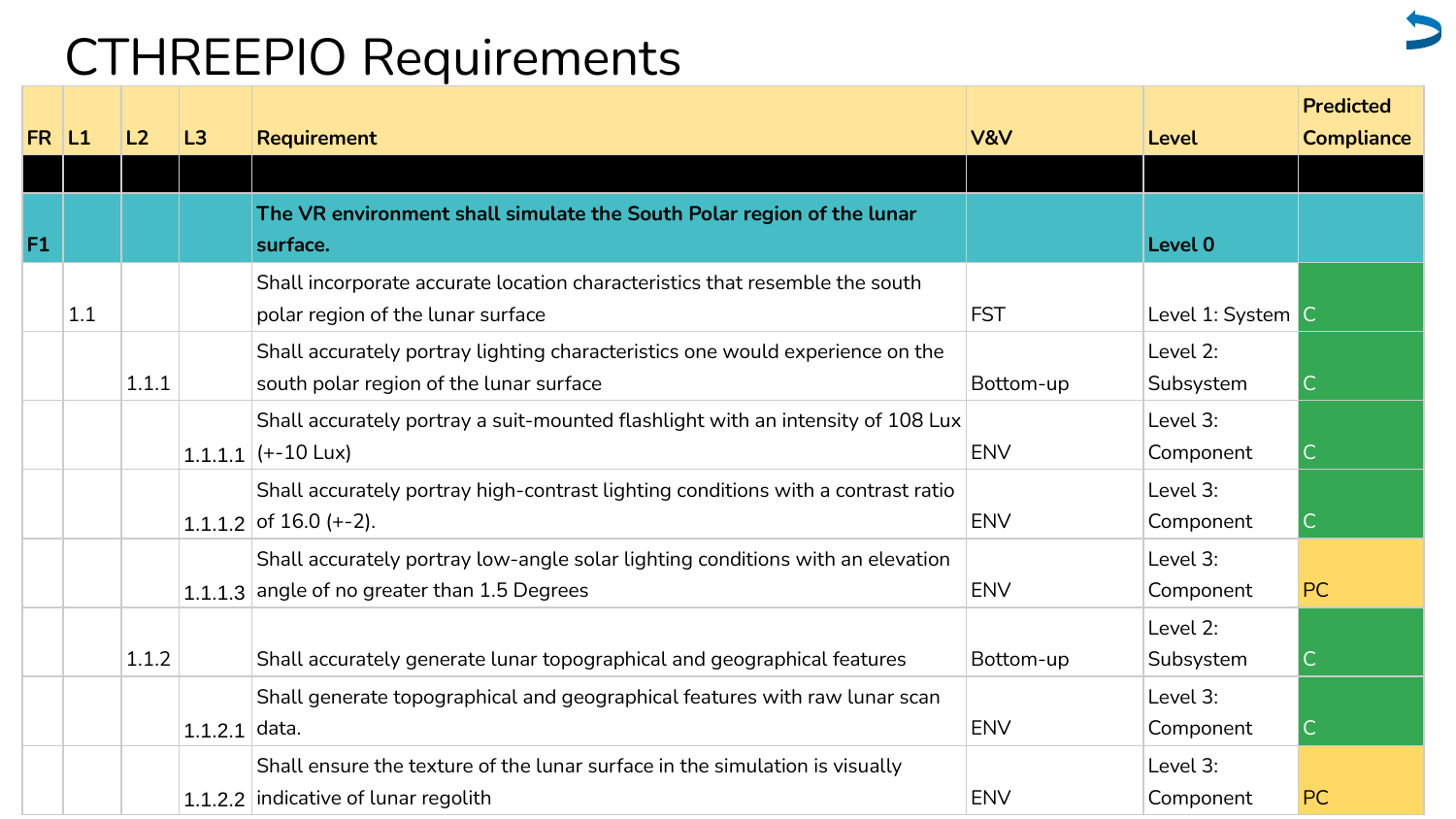

# CTHREEPIO Requirements

| FR | L1 | L2 | L3 | Requirement | V&V | Level | Predicted Compliance |
| --- | --- | --- | --- | --- | --- | --- | --- |
|  |  |  |  |  |  |  |  |
| F1 |  |  |  | The VR environment shall simulate the South Polar region of the lunar surface. |  | Level 0 |  |
|  | 1.1 |  |  | Shall incorporate accurate location characteristics that resemble the south polar region of the lunar surface | FST | Level 1: System | C |
|  |  | 1.1.1 |  | Shall accurately portray lighting characteristics one would experience on the south polar region of the lunar surface | Bottom-up | Level 2: Subsystem | C |
|  |  |  | 1.1.1.1 | Shall accurately portray a suit-mounted flashlight with an intensity of 108 Lux (+-10 Lux) | ENV | Level 3: Component | C |
|  |  |  | 1.1.1.2 | Shall accurately portray high-contrast lighting conditions with a contrast ratio of 16.0 (+-2). | ENV | Level 3: Component | C |
|  |  |  | 1.1.1.3 | Shall accurately portray low-angle solar lighting conditions with an elevation angle of no greater than 1.5 Degrees | ENV | Level 3: Component | PC |
|  |  | 1.1.2 |  | Shall accurately generate lunar topographical and geographical features | Bottom-up | Level 2: Subsystem | C |
|  |  |  | 1.1.2.1 | Shall generate topographical and geographical features with raw lunar scan data. | ENV | Level 3: Component | C |
|  |  |  | 1.1.2.2 | Shall ensure the texture of the lunar surface in the simulation is visually indicative of lunar regolith | ENV | Level 3: Component | PC |
68